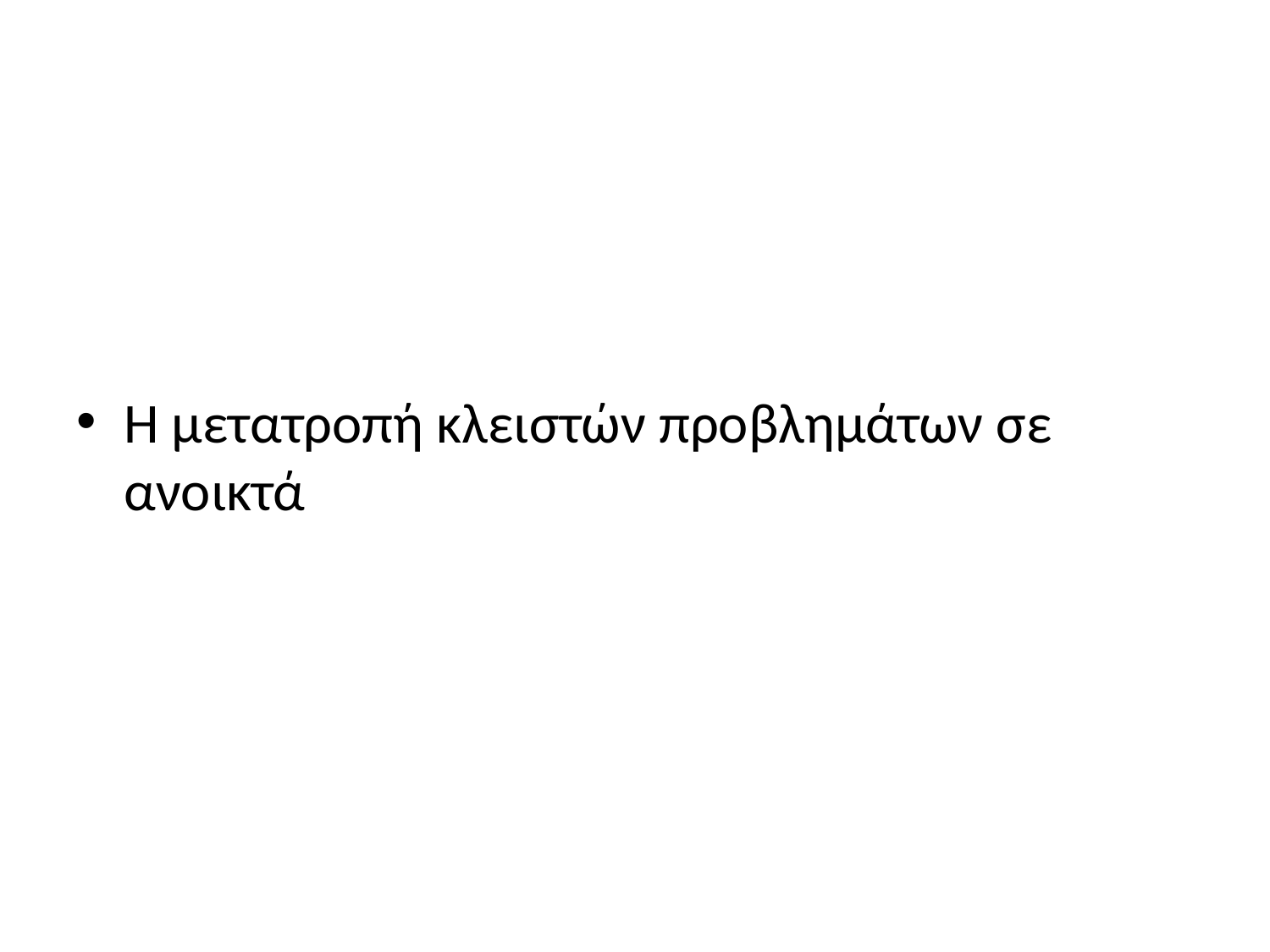

#

Η μετατροπή κλειστών προβλημάτων σε ανοικτά